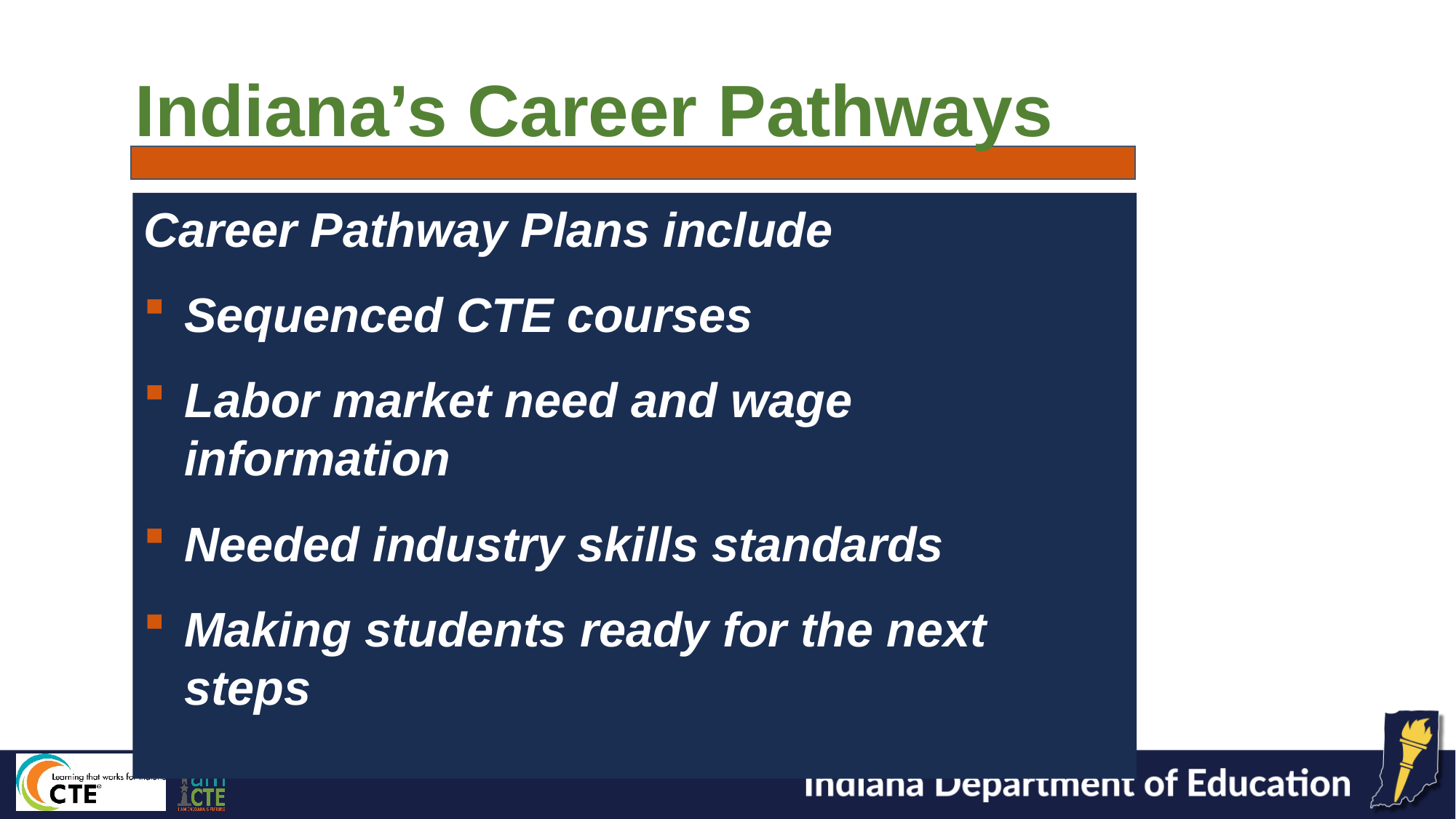

Indiana’s Career Pathways

Career Pathway Plans include
Sequenced CTE courses
Labor market need and wage information
Needed industry skills standards
Making students ready for the next steps